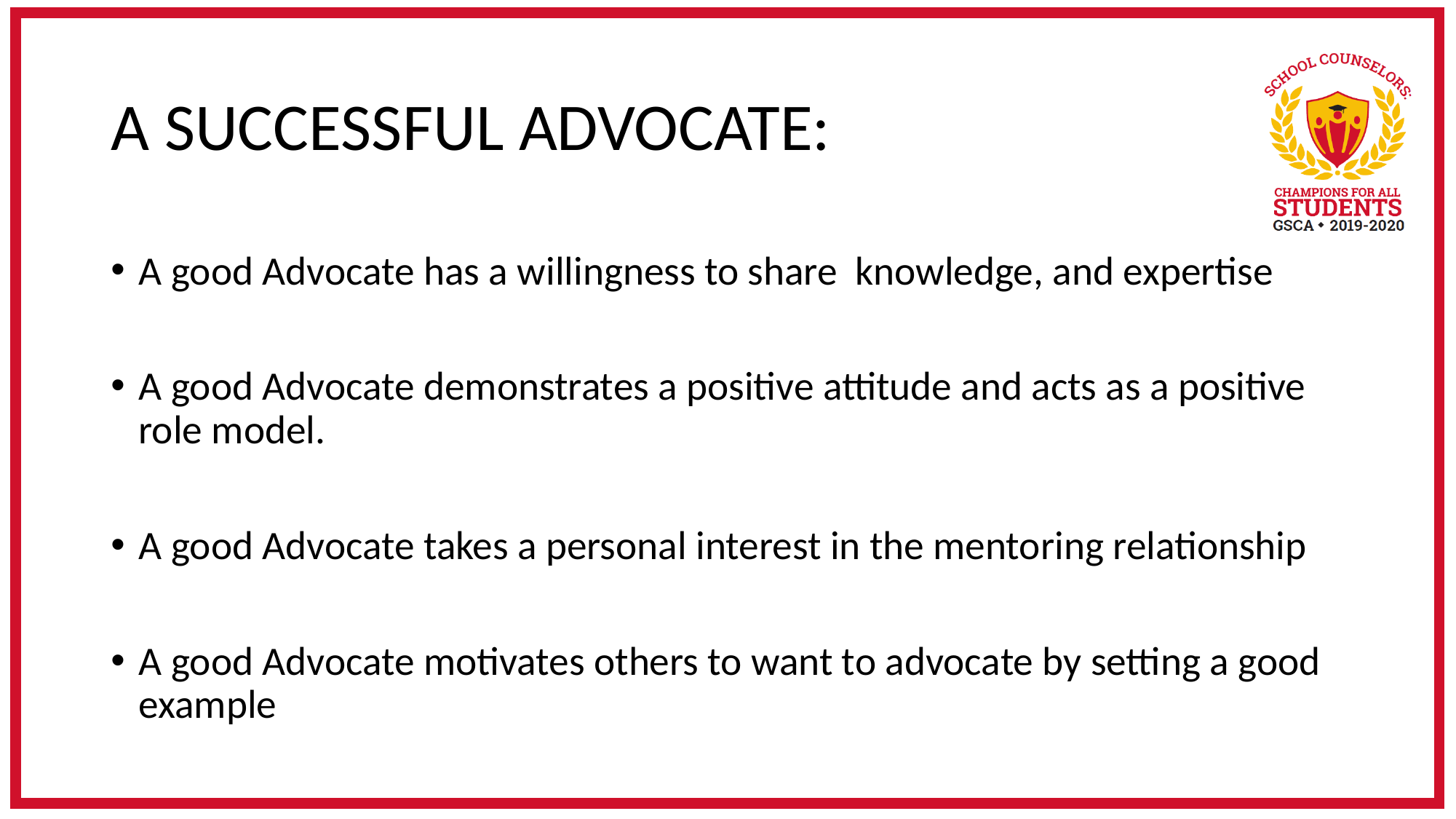

# A SUCCESSFUL ADVOCATE:
A good Advocate has a willingness to share  knowledge, and expertise

A good Advocate demonstrates a positive attitude and acts as a positive role model.

A good Advocate takes a personal interest in the mentoring relationship

A good Advocate motivates others to want to advocate by setting a good example